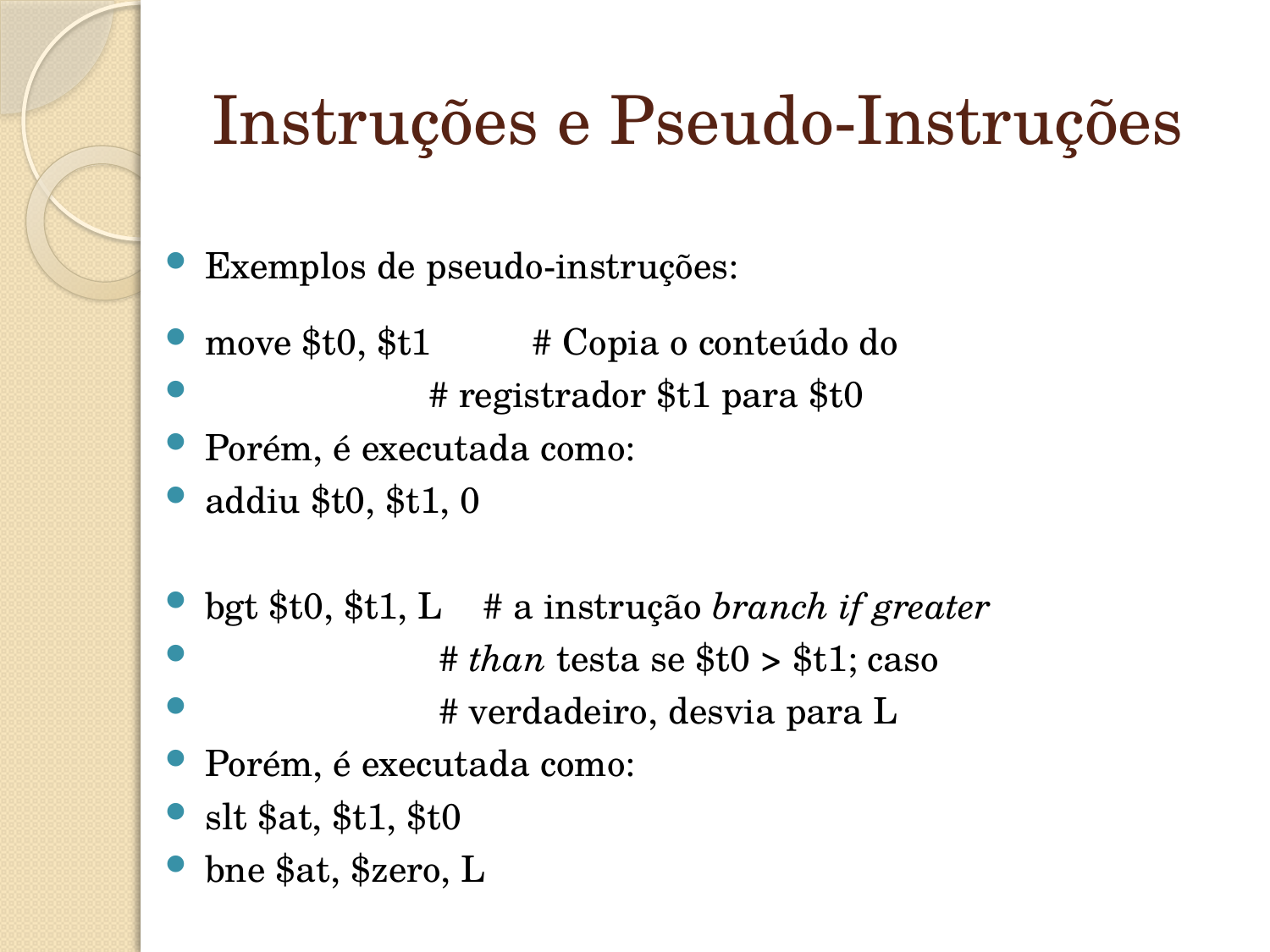

# Instruções e Pseudo-Instruções
Exemplos de pseudo-instruções:

move $t0, $t1 	# Copia o conteúdo do
                      # registrador $t1 para $t0
Porém, é executada como:
addiu $t0, $t1, 0

bgt $t0, $t1, L    # a instrução branch if greater
                       # than testa se $t0 > $t1; caso
                       # verdadeiro, desvia para L
Porém, é executada como:
slt $at, $t1, $t0
bne $at, $zero, L

54